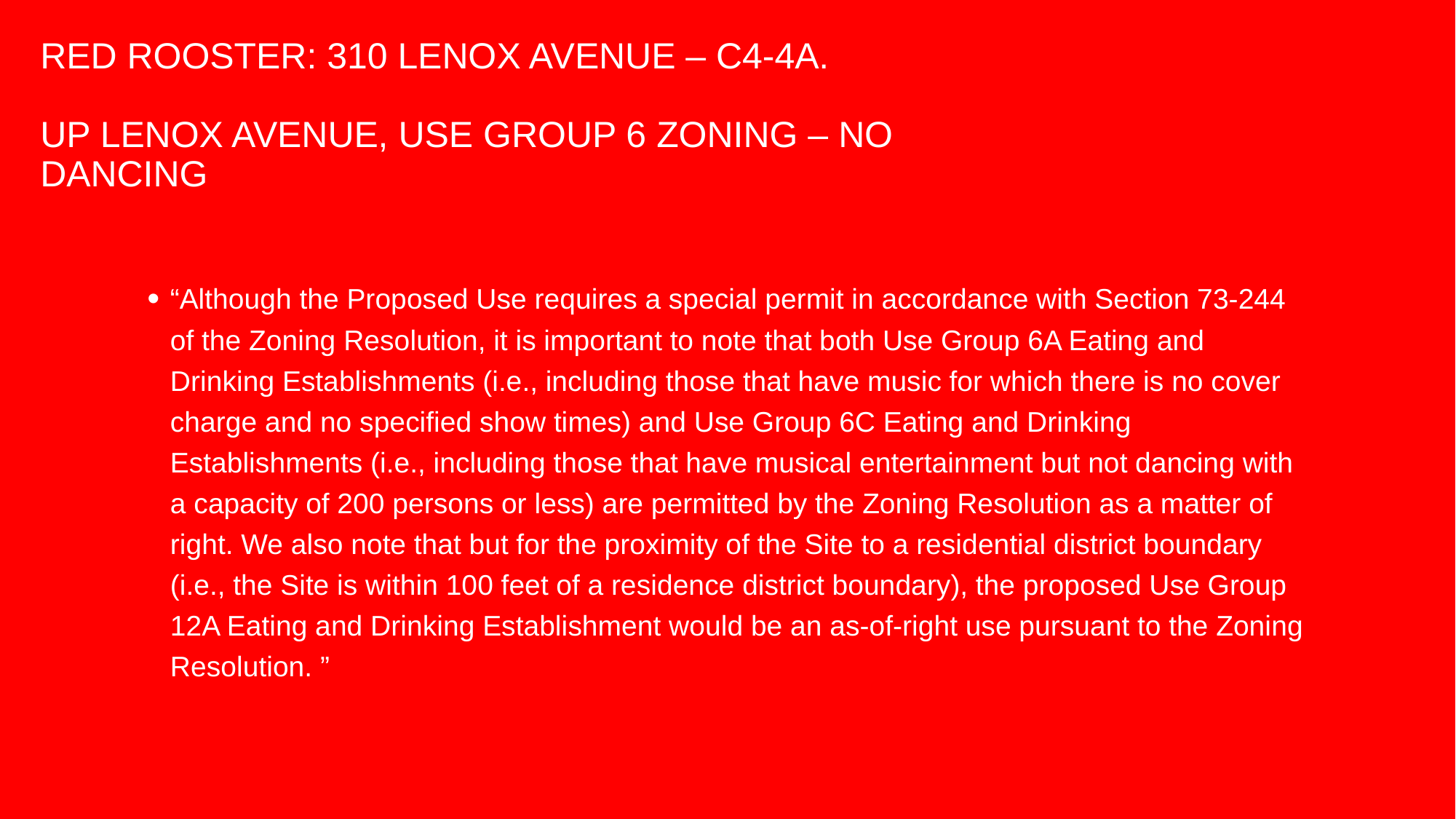

# Red Rooster: 310 Lenox Avenue – C4-4a. Up Lenox avenue, Use Group 6 Zoning – No dancing
“Although the Proposed Use requires a special permit in accordance with Section 73-244 of the Zoning Resolution, it is important to note that both Use Group 6A Eating and Drinking Establishments (i.e., including those that have music for which there is no cover charge and no specified show times) and Use Group 6C Eating and Drinking Establishments (i.e., including those that have musical entertainment but not dancing with a capacity of 200 persons or less) are permitted by the Zoning Resolution as a matter of right. We also note that but for the proximity of the Site to a residential district boundary (i.e., the Site is within 100 feet of a residence district boundary), the proposed Use Group 12A Eating and Drinking Establishment would be an as-of-right use pursuant to the Zoning Resolution. ”

77